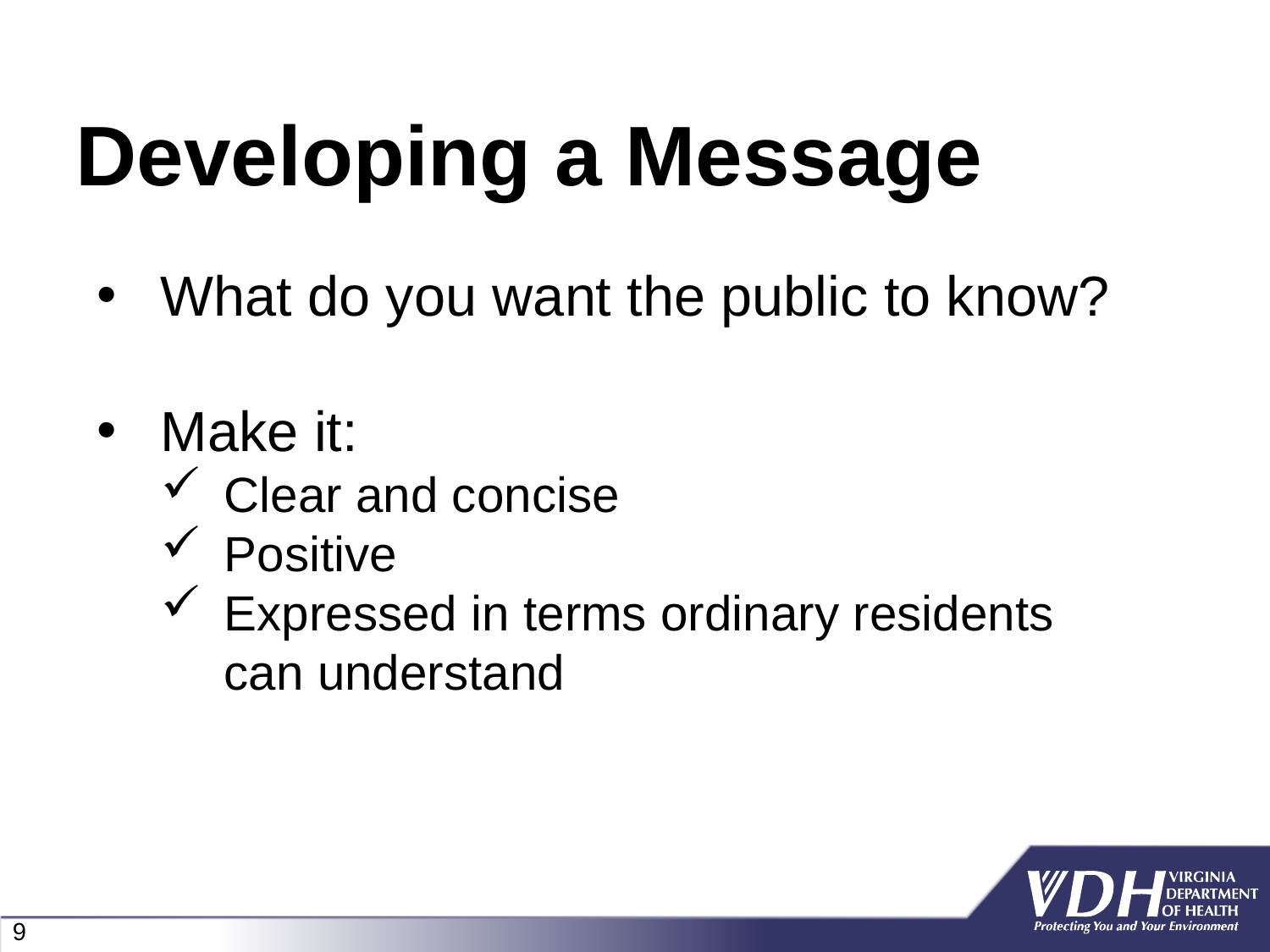

Developing a Message
What do you want the public to know?

Make it:
Clear and concise
Positive
Expressed in terms ordinary residents can understand